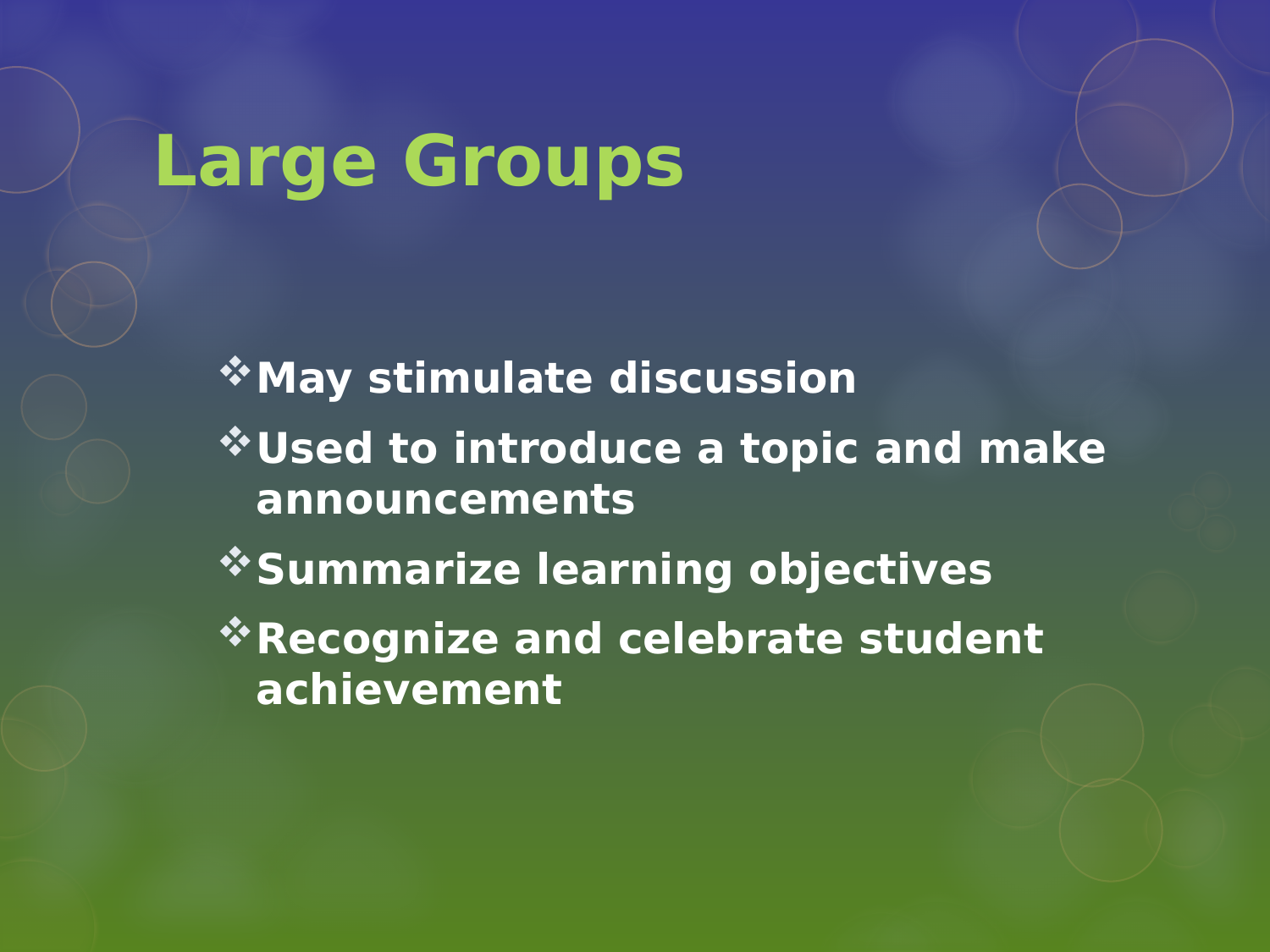

# Large Groups
May stimulate discussion
Used to introduce a topic and make announcements
Summarize learning objectives
Recognize and celebrate student achievement